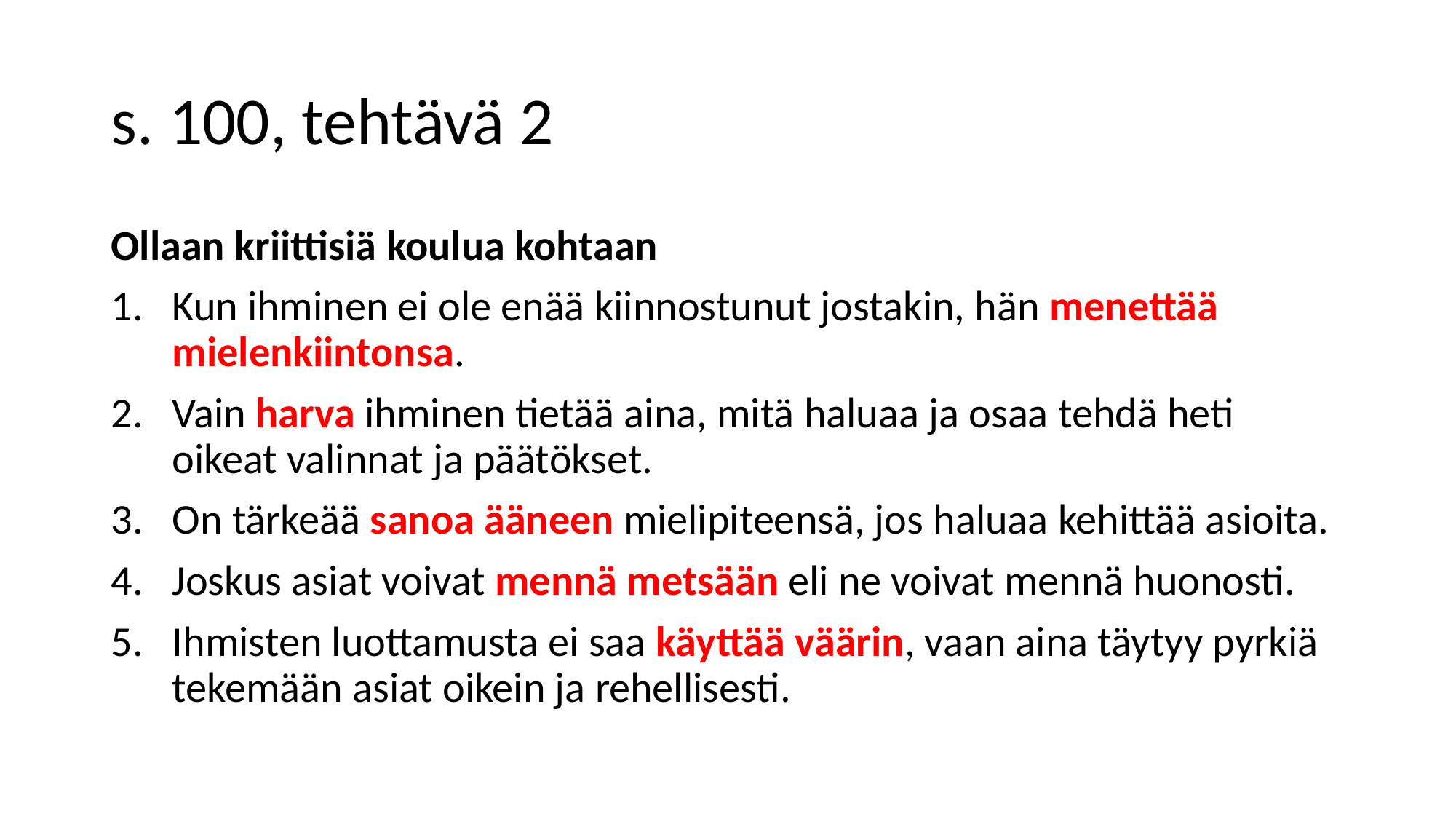

# s. 100, tehtävä 2
Ollaan kriittisiä koulua kohtaan
Kun ihminen ei ole enää kiinnostunut jostakin, hän menettää mielenkiintonsa.
Vain harva ihminen tietää aina, mitä haluaa ja osaa tehdä heti oikeat valinnat ja päätökset.
On tärkeää sanoa ääneen mielipiteensä, jos haluaa kehittää asioita.
Joskus asiat voivat mennä metsään eli ne voivat mennä huonosti.
Ihmisten luottamusta ei saa käyttää väärin, vaan aina täytyy pyrkiä tekemään asiat oikein ja rehellisesti.